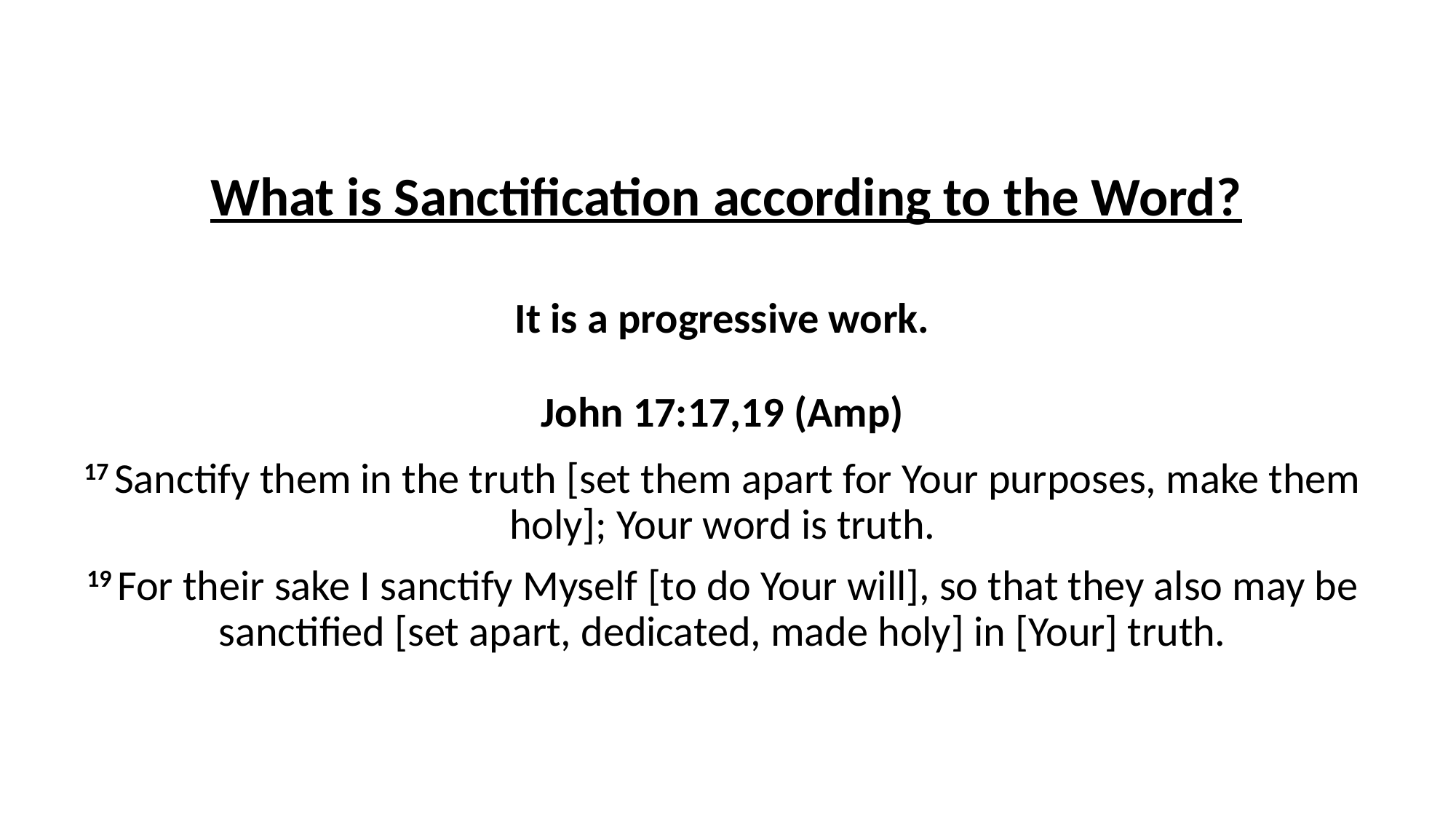

# What is Sanctification according to the Word?
It is a progressive work.
John 17:17,19 (Amp)
17 Sanctify them in the truth [set them apart for Your purposes, make them holy]; Your word is truth.
19 For their sake I sanctify Myself [to do Your will], so that they also may be sanctified [set apart, dedicated, made holy] in [Your] truth.